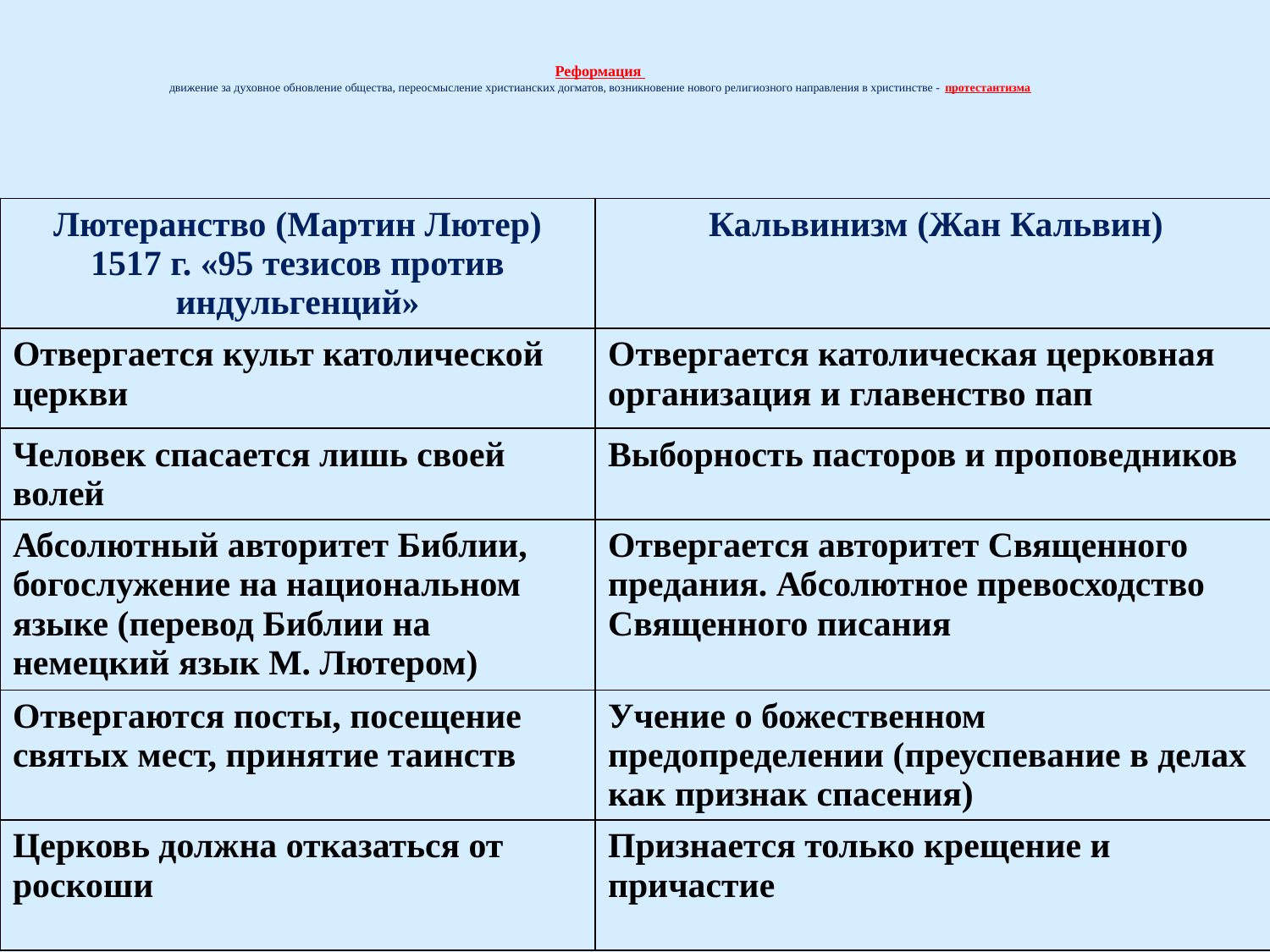

Реформация
движение за духовное обновление общества, переосмысление христианских догматов, возникновение нового религиозного направления в христинстве - протестантизма
| Лютеранство (Мартин Лютер) 1517 г. «95 тезисов против индульгенций» | Кальвинизм (Жан Кальвин) |
| --- | --- |
| Отвергается культ католической церкви | Отвергается католическая церковная организация и главенство пап |
| Человек спасается лишь своей волей | Выборность пасторов и проповедников |
| Абсолютный авторитет Библии, богослужение на национальном языке (перевод Библии на немецкий язык М. Лютером) | Отвергается авторитет Священного предания. Абсолютное превосходство Священного писания |
| Отвергаются посты, посещение святых мест, принятие таинств | Учение о божественном предопределении (преуспевание в делах как признак спасения) |
| Церковь должна отказаться от роскоши | Признается только крещение и причастие |